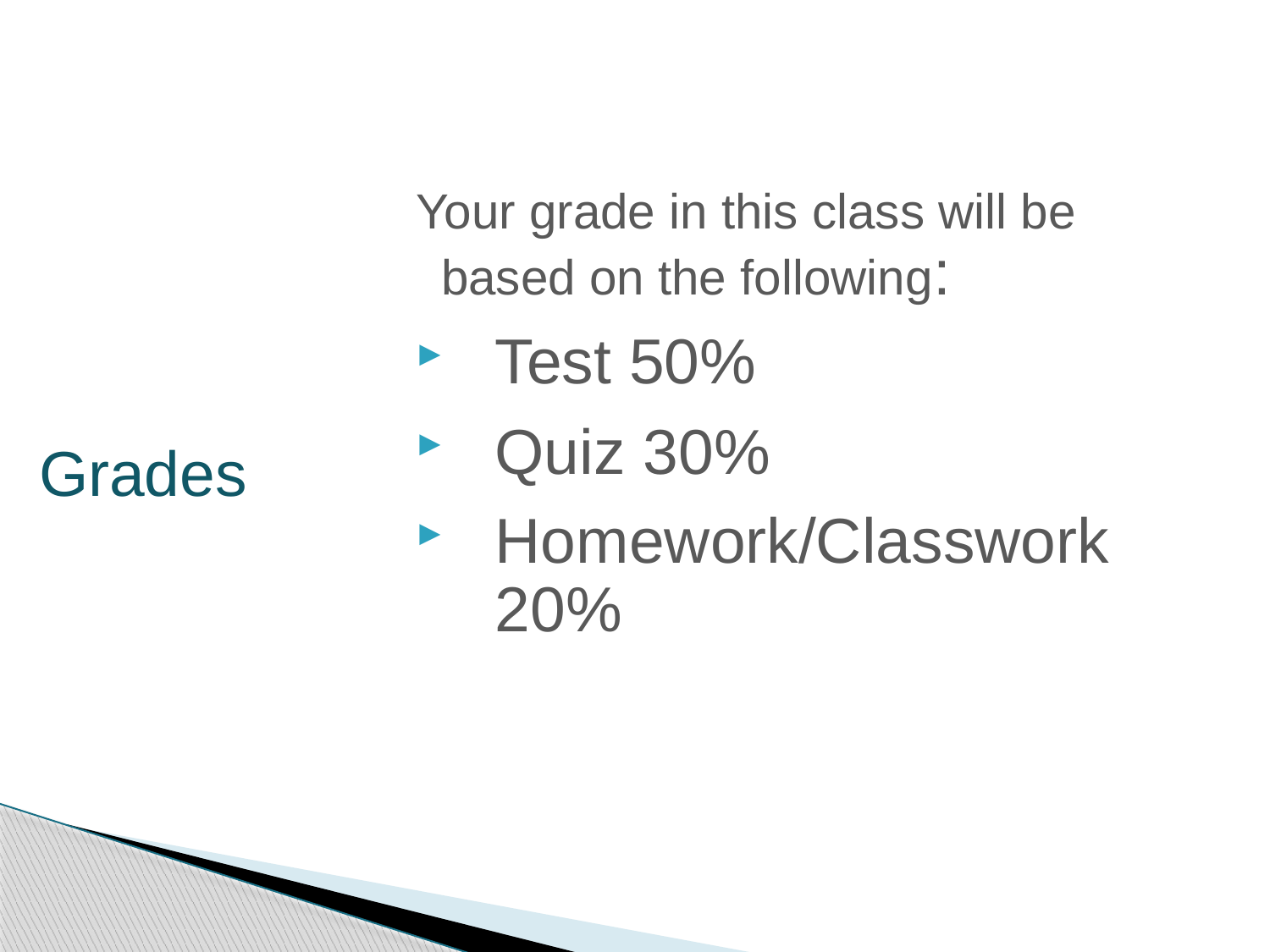

Your grade in this class will be based on the following:
Test 50%
Quiz 30%
Homework/Classwork 20%

# Grades